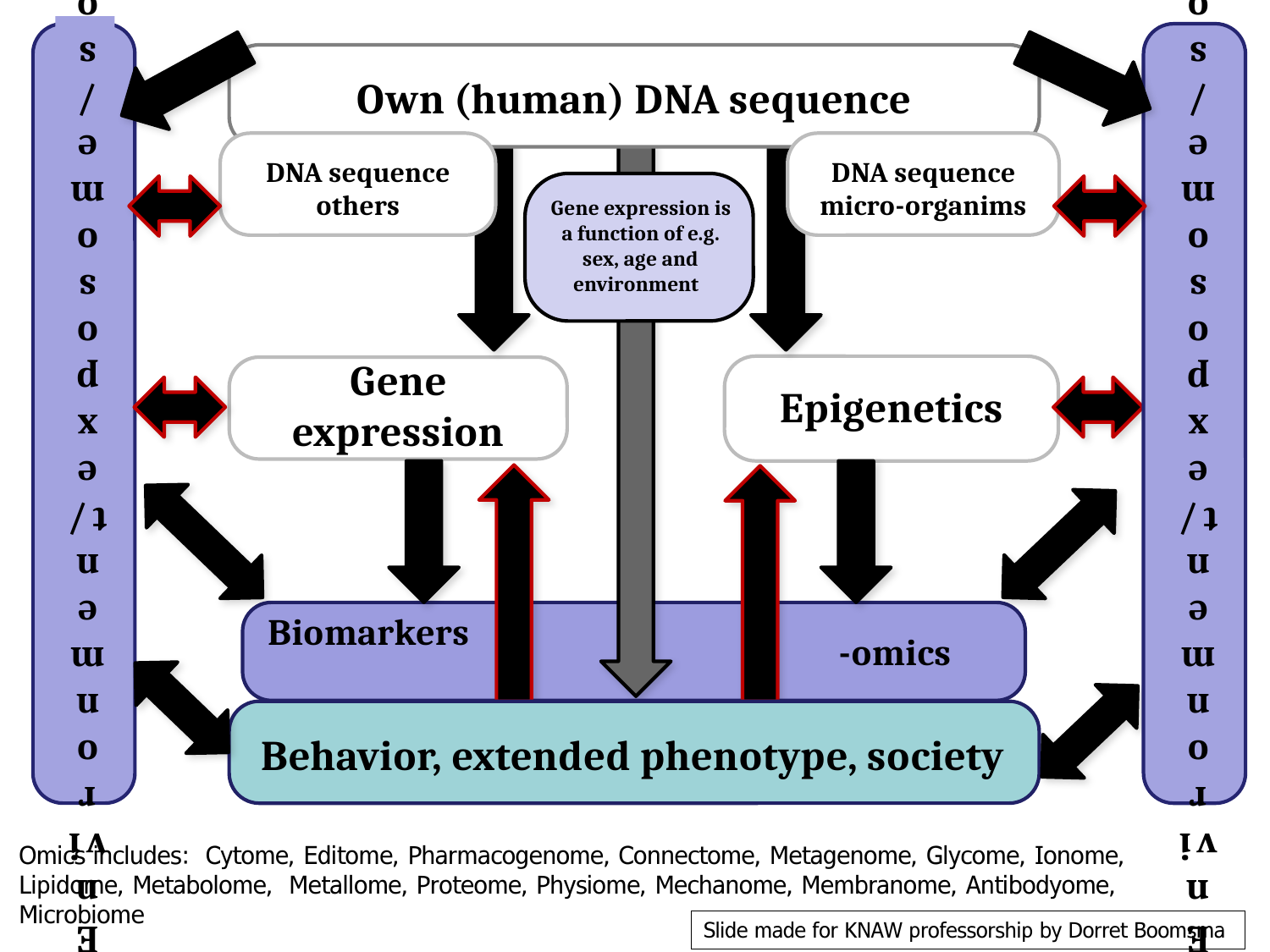

Own (human) DNA sequence

DNA sequence others

DNA sequence micro-organims

Gene expression is a function of e.g. sex, age and environment

Epigenetics

Gene expression

Environment/exposome/society

Environment/exposome/society

Biomarkers
 -omics

Behavior, extended phenotype, society
Omics includes:  Cytome, Editome, Pharmacogenome, Connectome, Metagenome, Glycome, Ionome, Lipidome, Metabolome,  Metallome, Proteome, Physiome, Mechanome, Membranome, Antibodyome, Microbiome
Slide made for KNAW professorship by Dorret Boomsma